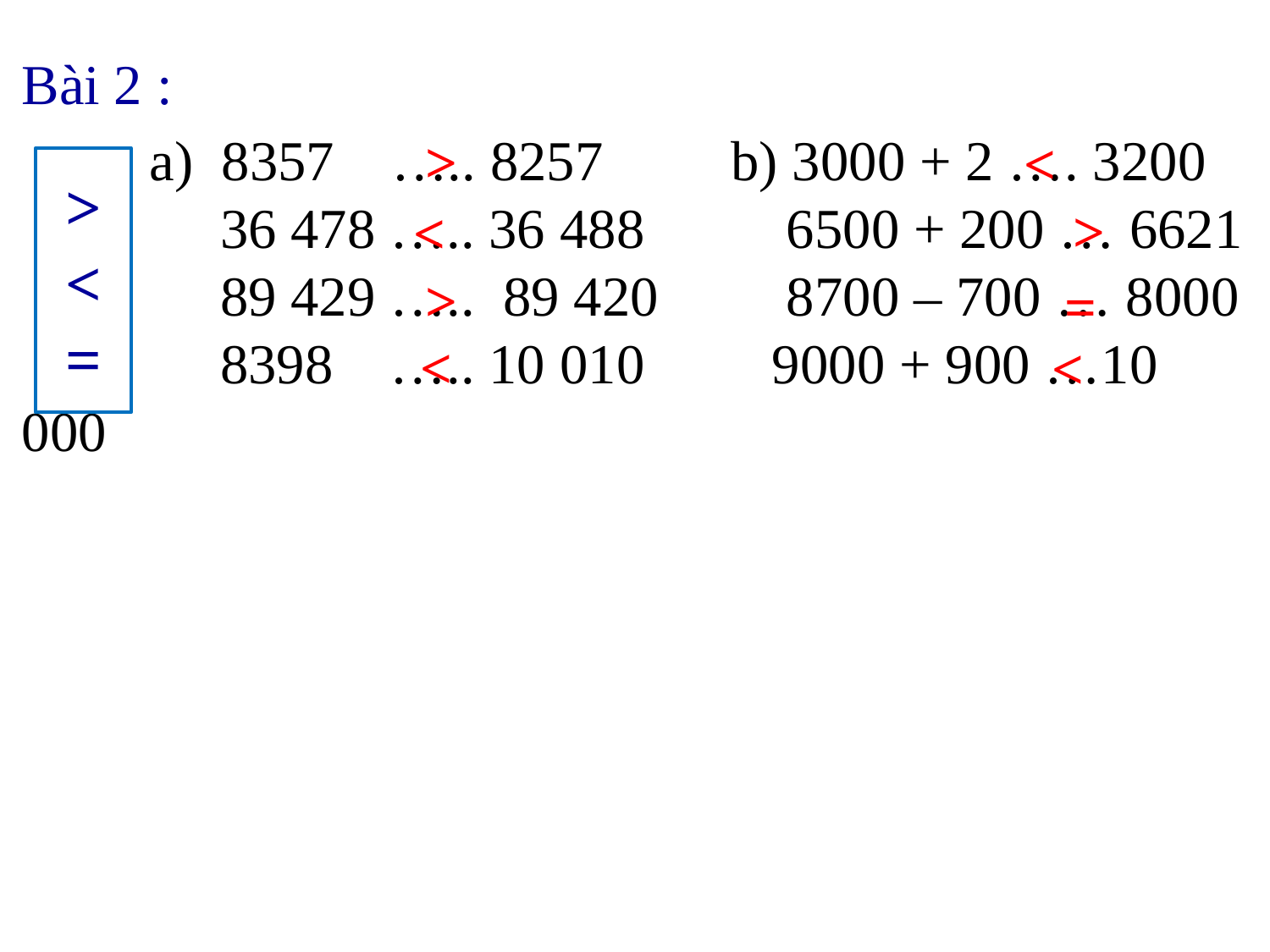

a)  8357    ….. 8257         b) 3000 + 2 …. 3200
              36 478 ….. 36 488          6500 + 200 … 6621
              89 429 …..  89 420         8700 – 700 … 8000
              8398    ….. 10 010         9000 + 900 …10 000

Bài 2 :
>
<
>
<
=
>
<
>
=
<
<